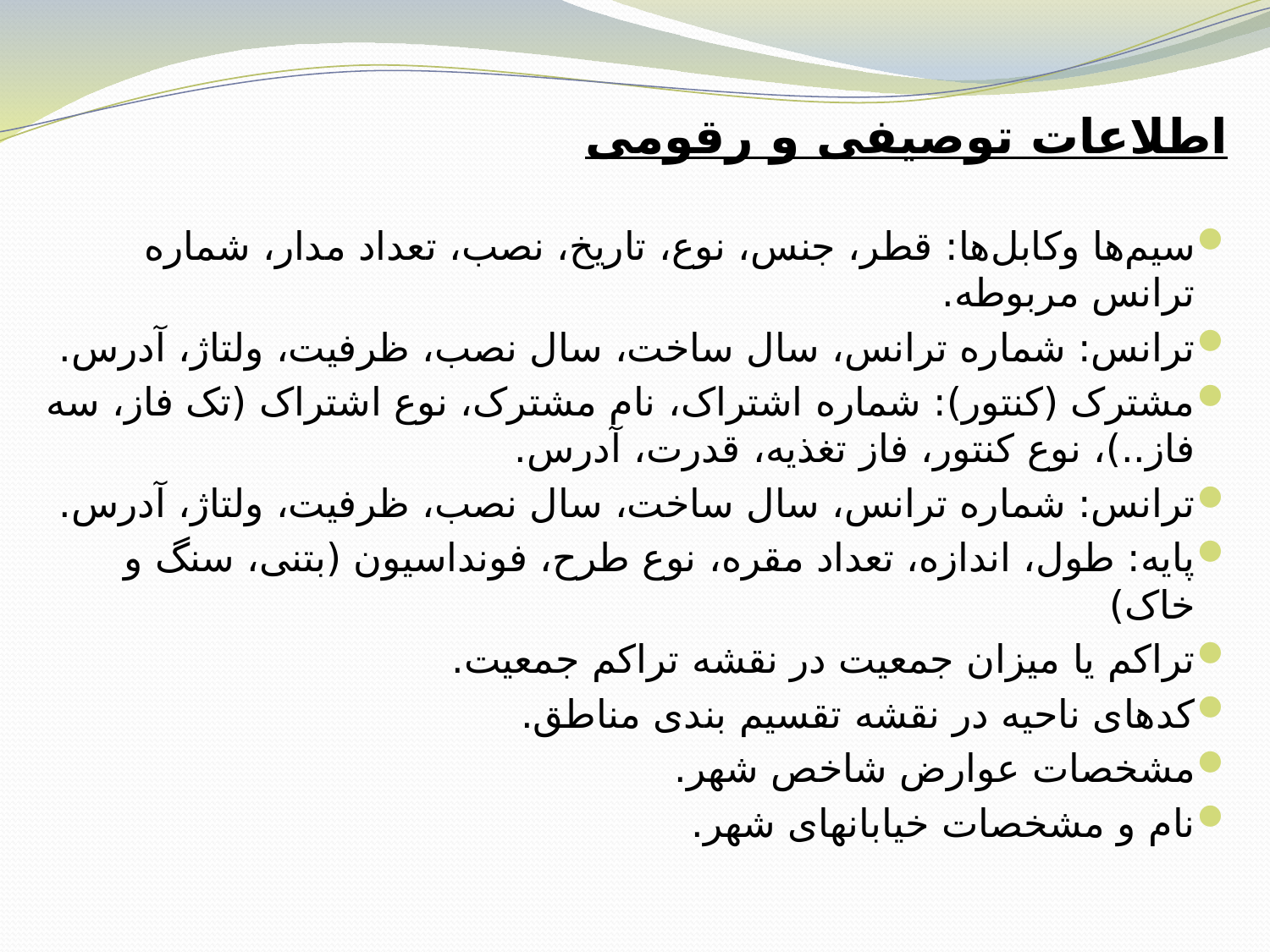

اطلاعات توصیفی و رقومی

سیم‌ها وکابل‌ها: قطر، جنس، نوع، تاریخ، نصب، تعداد مدار، شماره ترانس مربوطه.
ترانس: شماره ترانس، سال ساخت، سال نصب، ظرفیت، ولتاژ، آدرس.
مشترک (کنتور): شماره اشتراک، نام مشترک، نوع اشتراک (تک فاز، سه فاز..)، نوع کنتور، فاز تغذیه، قدرت، آدرس.
ترانس: شماره ترانس، سال ساخت، سال نصب، ظرفیت، ولتاژ، آدرس.
پایه: طول، اندازه، تعداد مقره، نوع طرح، فونداسیون (بتنی، سنگ و خاک)
تراکم یا میزان جمعیت در نقشه تراکم جمعیت.
کدهای ناحیه در نقشه تقسیم بندی مناطق.
مشخصات عوارض شاخص شهر.
نام و مشخصات خیابانهای شهر.